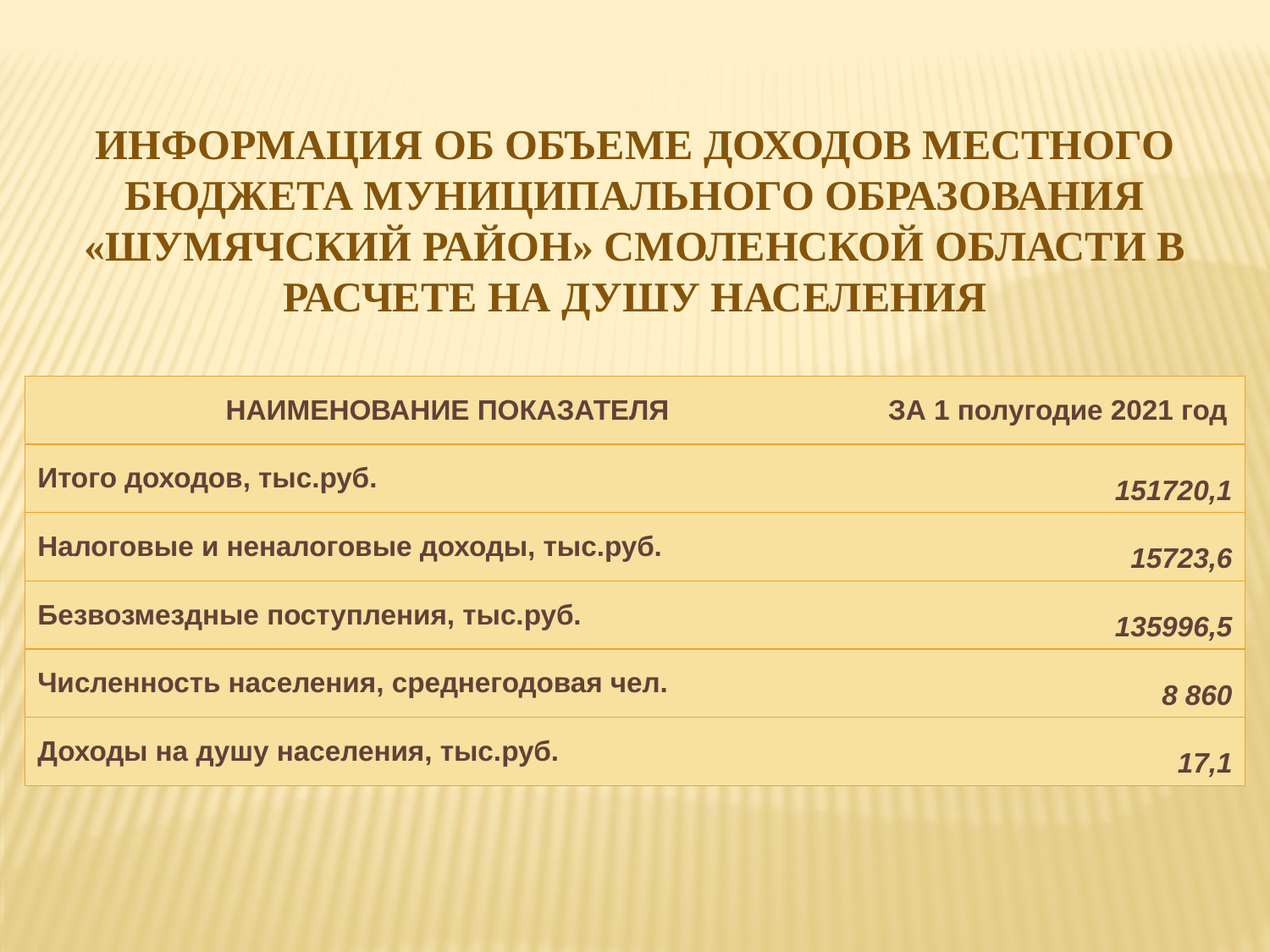

ИНФОРМАЦИЯ ОБ ОБЪЕМЕ ДОХОДОВ МЕСТНОГО БЮДЖЕТА МУНИЦИПАЛЬНОГО ОБРАЗОВАНИЯ «ШУМЯЧСКИЙ РАЙОН» СМОЛЕНСКОЙ ОБЛАСТИ В РАСЧЕТЕ НА ДУШУ НАСЕЛЕНИЯ
| НАИМЕНОВАНИЕ ПОКАЗАТЕЛЯ | ЗА 1 полугодие 2021 год |
| --- | --- |
| Итого доходов, тыс.руб. | 151720,1 |
| Налоговые и неналоговые доходы, тыс.руб. | 15723,6 |
| Безвозмездные поступления, тыс.руб. | 135996,5 |
| Численность населения, среднегодовая чел. | 8 860 |
| Доходы на душу населения, тыс.руб. | 17,1 |